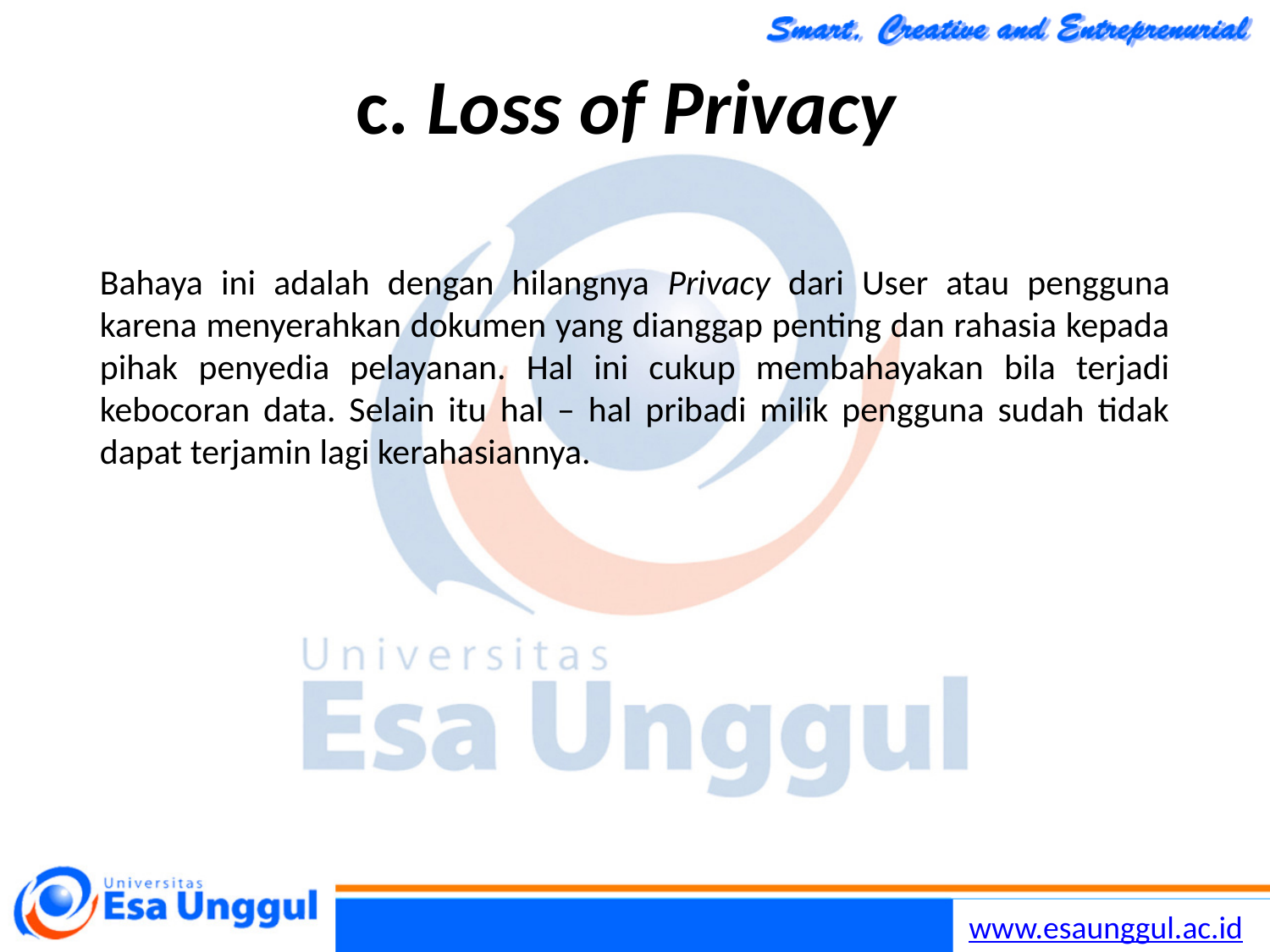

# c. Loss of Privacy
Bahaya ini adalah dengan hilangnya Privacy dari User atau pengguna karena menyerahkan dokumen yang dianggap penting dan rahasia kepada pihak penyedia pelayanan. Hal ini cukup membahayakan bila terjadi kebocoran data. Selain itu hal – hal pribadi milik pengguna sudah tidak dapat terjamin lagi kerahasiannya.